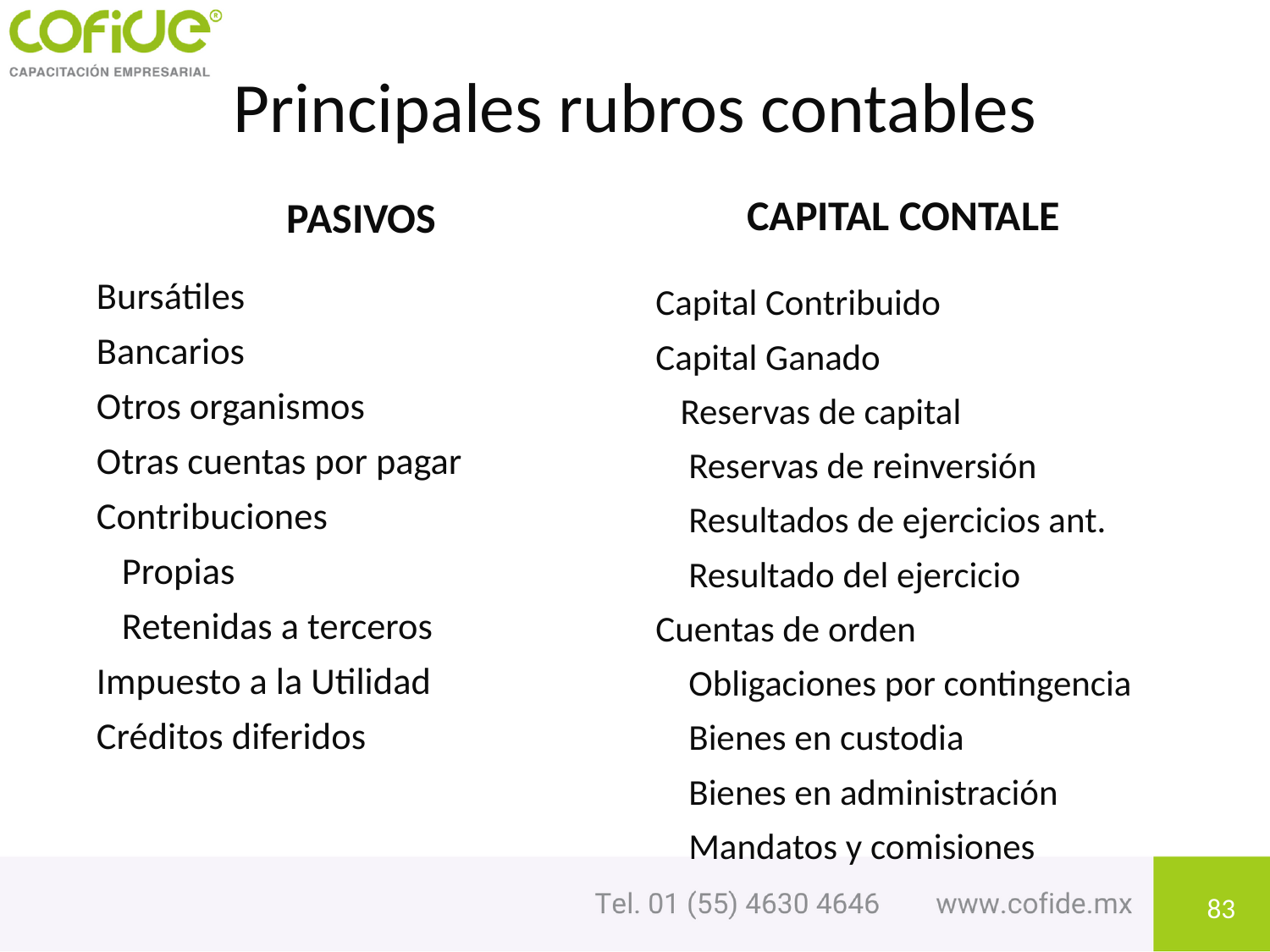

# Principales rubros contables
CAPITAL CONTALE
PASIVOS
Bursátiles
Bancarios
Otros organismos
Otras cuentas por pagar
Contribuciones
   Propias
   Retenidas a terceros
Impuesto a la Utilidad
Créditos diferidos

Capital Contribuido
Capital Ganado
   Reservas de capital
    Reservas de reinversión
    Resultados de ejercicios ant.
    Resultado del ejercicio
Cuentas de orden
    Obligaciones por contingencia
    Bienes en custodia
    Bienes en administración
    Mandatos y comisiones
83